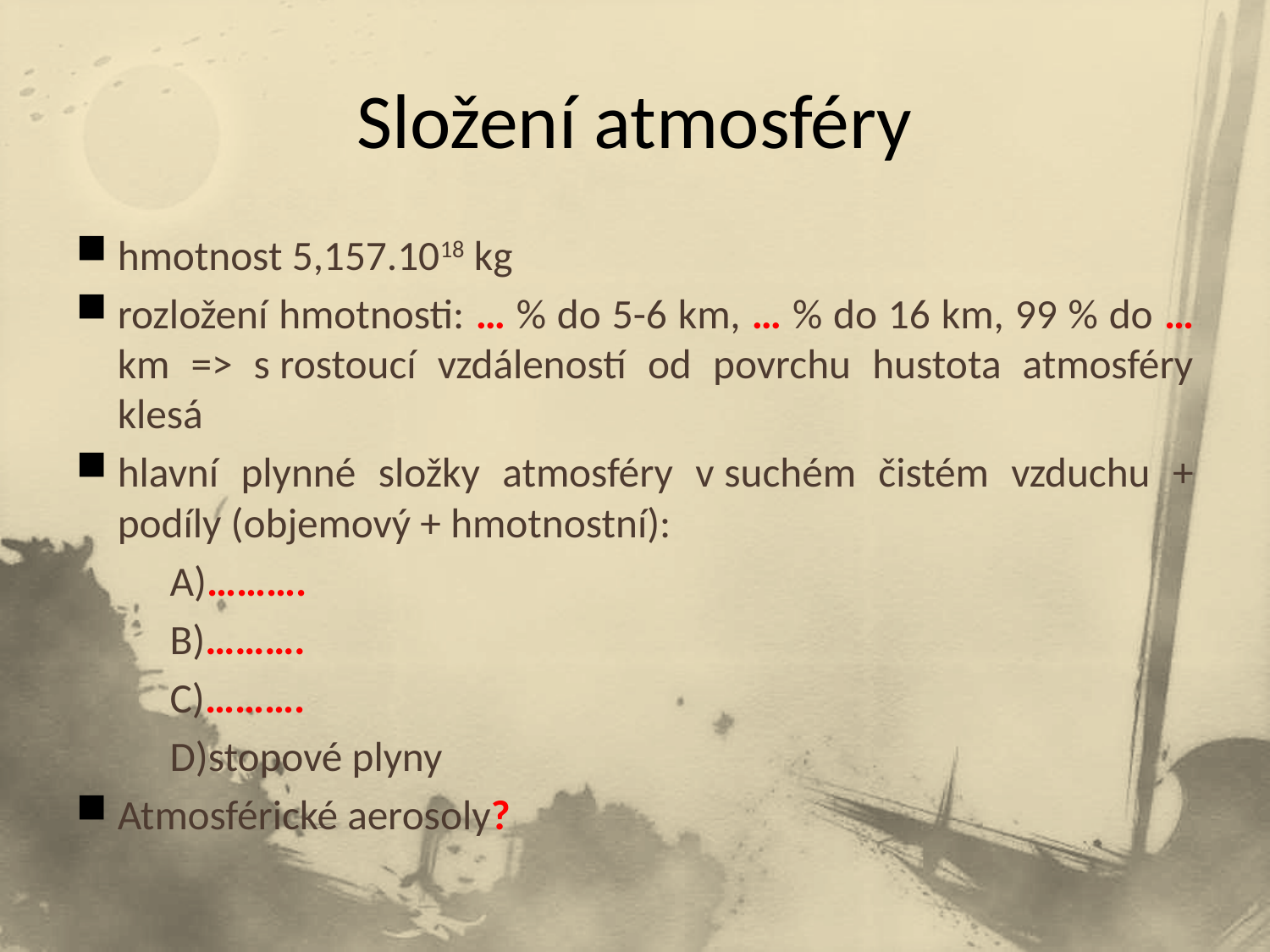

# Složení atmosféry

hmotnost 5,157.1018 kg
rozložení hmotnosti: … % do 5-6 km, … % do 16 km, 99 % do … km => s rostoucí vzdáleností od povrchu hustota atmosféry klesá
hlavní plynné složky atmosféry v suchém čistém vzduchu + podíly (objemový + hmotnostní):
	A)……….
	B)……….
	C)……….
	D)stopové plyny
Atmosférické aerosoly?